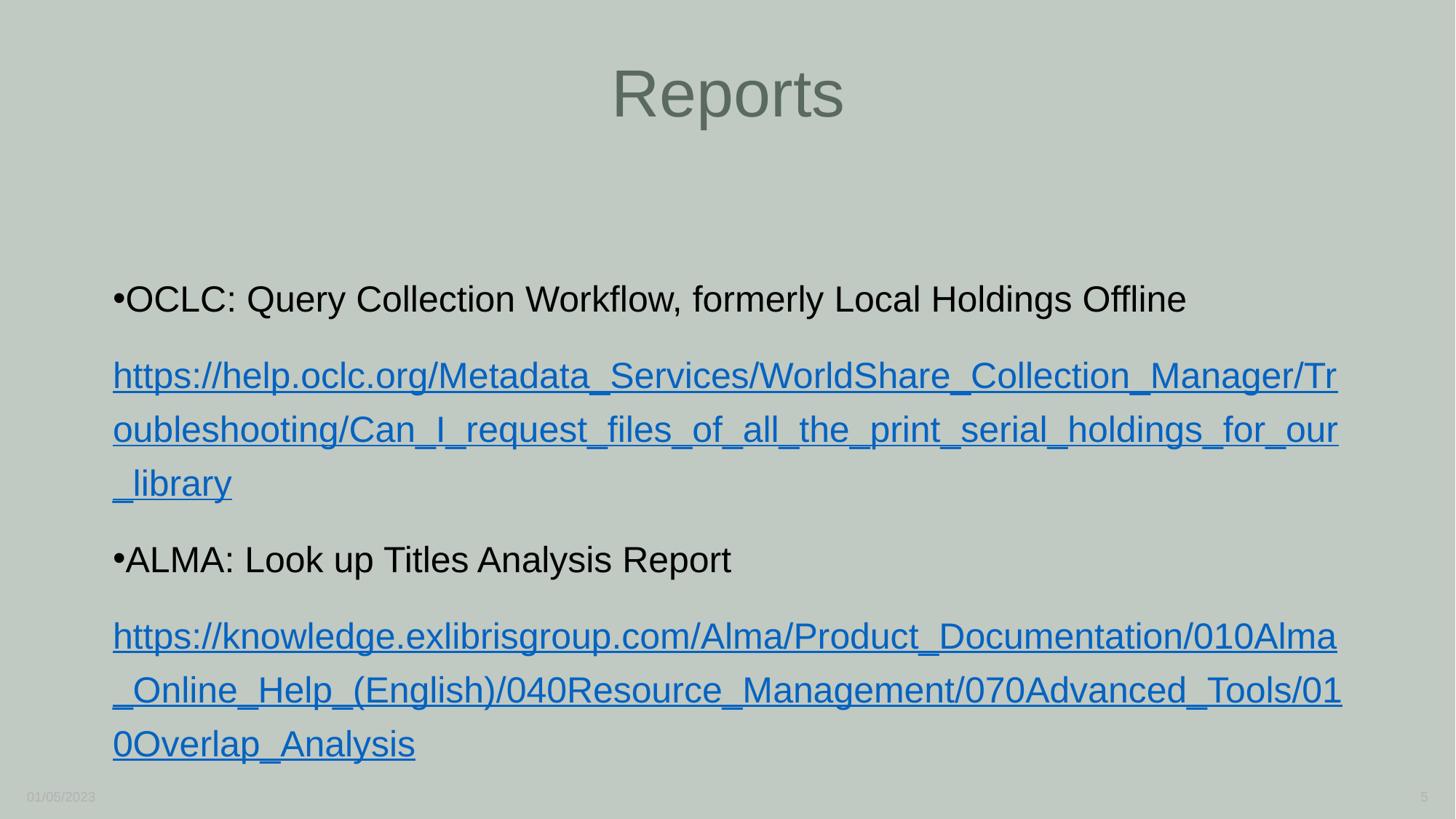

# Reports

OCLC: Query Collection Workflow, formerly Local Holdings Offline
https://help.oclc.org/Metadata_Services/WorldShare_Collection_Manager/Troubleshooting/Can_I_request_files_of_all_the_print_serial_holdings_for_our_library
ALMA: Look up Titles Analysis Report
https://knowledge.exlibrisgroup.com/Alma/Product_Documentation/010Alma_Online_Help_(English)/040Resource_Management/070Advanced_Tools/010Overlap_Analysis

01/05/2023
5